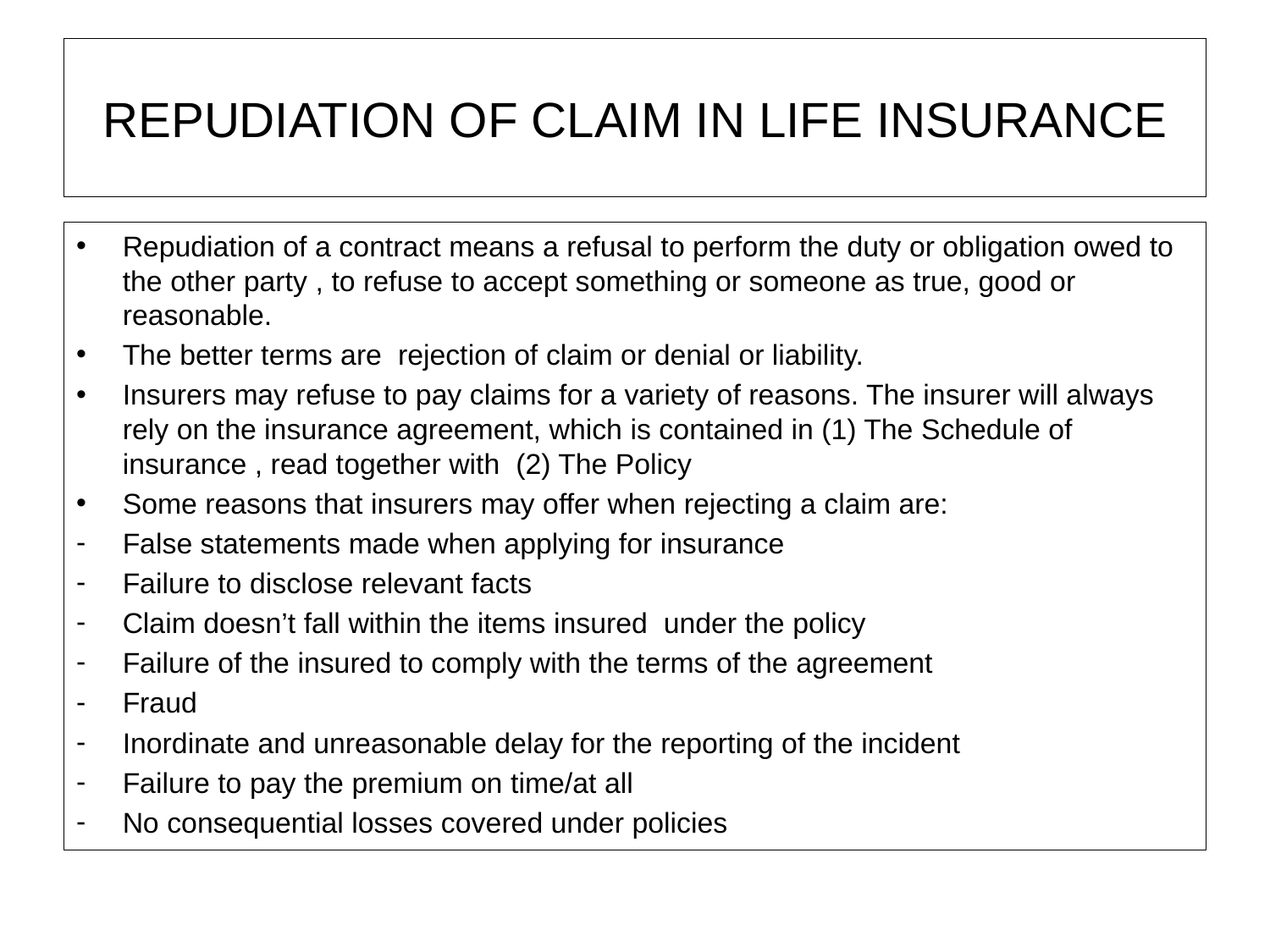

# REPUDIATION OF CLAIM IN LIFE INSURANCE
Repudiation of a contract means a refusal to perform the duty or obligation owed to the other party , to refuse to accept something or someone as true, good or reasonable.
The better terms are  rejection of claim or denial or liability.
Insurers may refuse to pay claims for a variety of reasons. The insurer will always rely on the insurance agreement, which is contained in (1) The Schedule of insurance , read together with  (2) The Policy
Some reasons that insurers may offer when rejecting a claim are:
False statements made when applying for insurance
Failure to disclose relevant facts
Claim doesn’t fall within the items insured  under the policy
Failure of the insured to comply with the terms of the agreement
Fraud
Inordinate and unreasonable delay for the reporting of the incident
Failure to pay the premium on time/at all
No consequential losses covered under policies